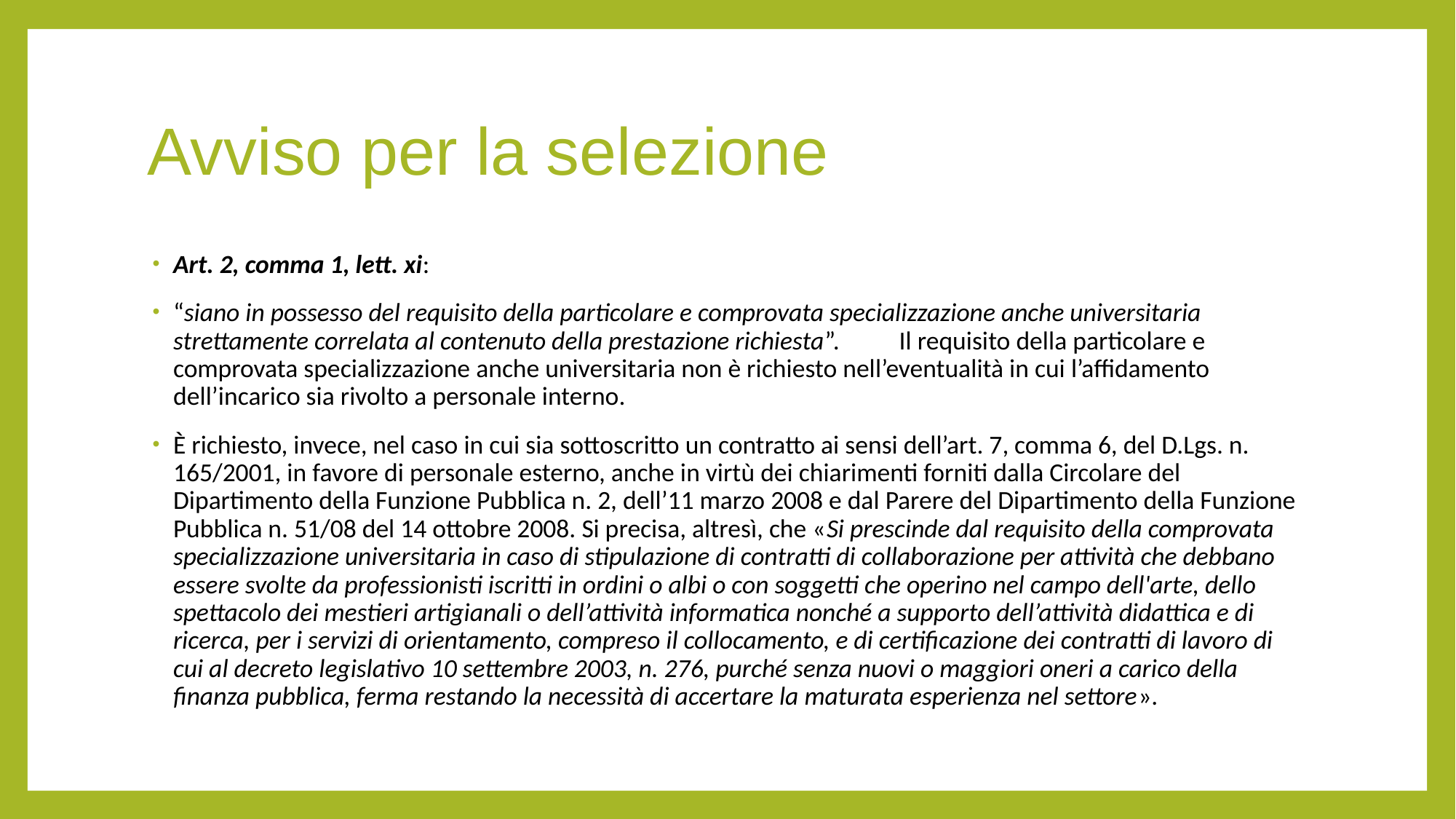

# Avviso per la selezione
Art. 2, comma 1, lett. xi:
“siano in possesso del requisito della particolare e comprovata specializzazione anche universitaria strettamente correlata al contenuto della prestazione richiesta”. 	Il requisito della particolare e comprovata specializzazione anche universitaria non è richiesto nell’eventualità in cui l’affidamento dell’incarico sia rivolto a personale interno.
È richiesto, invece, nel caso in cui sia sottoscritto un contratto ai sensi dell’art. 7, comma 6, del D.Lgs. n. 165/2001, in favore di personale esterno, anche in virtù dei chiarimenti forniti dalla Circolare del Dipartimento della Funzione Pubblica n. 2, dell’11 marzo 2008 e dal Parere del Dipartimento della Funzione Pubblica n. 51/08 del 14 ottobre 2008. Si precisa, altresì, che «Si prescinde dal requisito della comprovata specializzazione universitaria in caso di stipulazione di contratti di collaborazione per attività che debbano essere svolte da professionisti iscritti in ordini o albi o con soggetti che operino nel campo dell'arte, dello spettacolo dei mestieri artigianali o dell’attività informatica nonché a supporto dell’attività didattica e di ricerca, per i servizi di orientamento, compreso il collocamento, e di certificazione dei contratti di lavoro di cui al decreto legislativo 10 settembre 2003, n. 276, purché senza nuovi o maggiori oneri a carico della finanza pubblica, ferma restando la necessità di accertare la maturata esperienza nel settore».